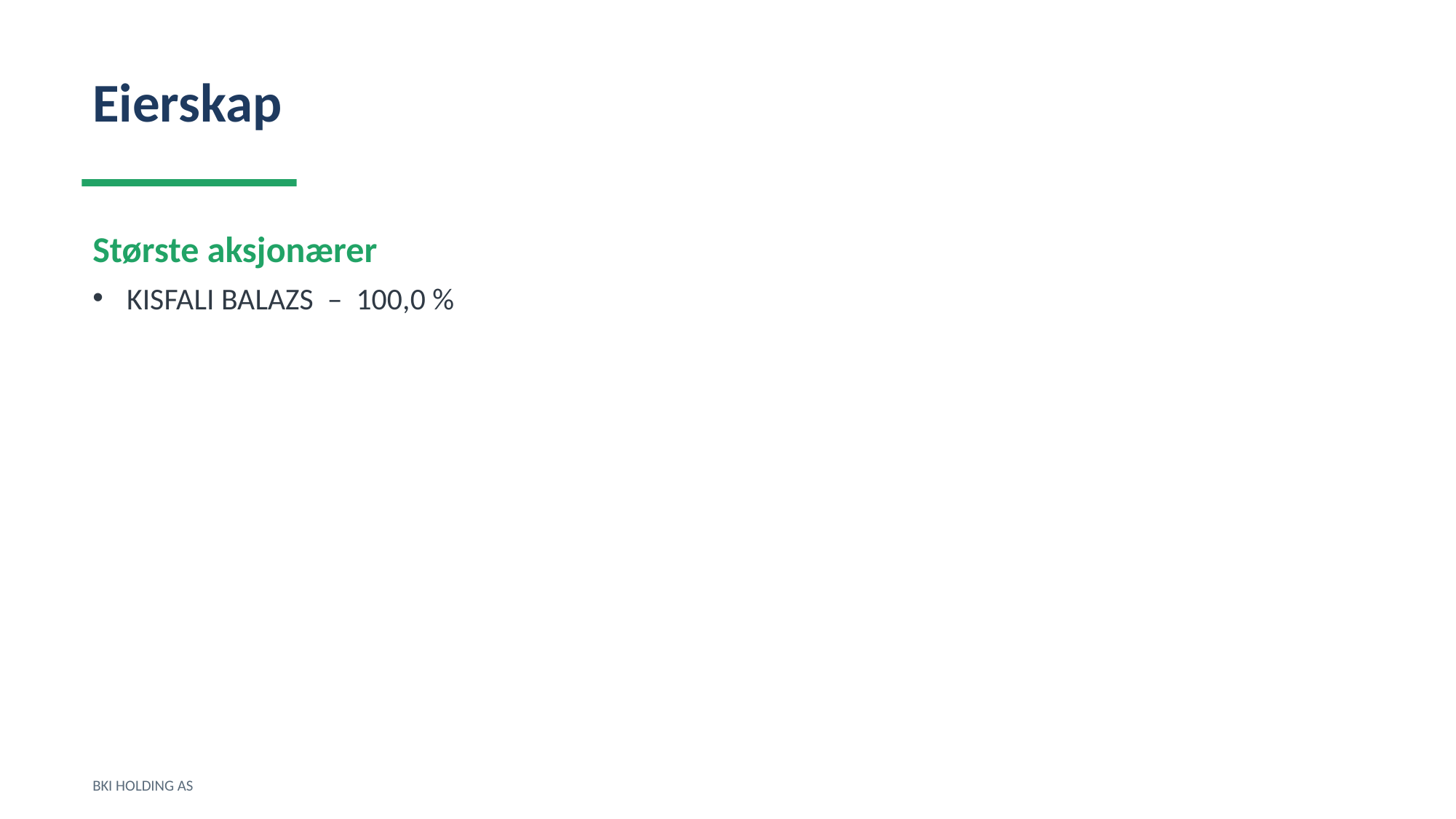

Eierskap

Største aksjonærer
KISFALI BALAZS  –  100,0 %
BKI HOLDING AS